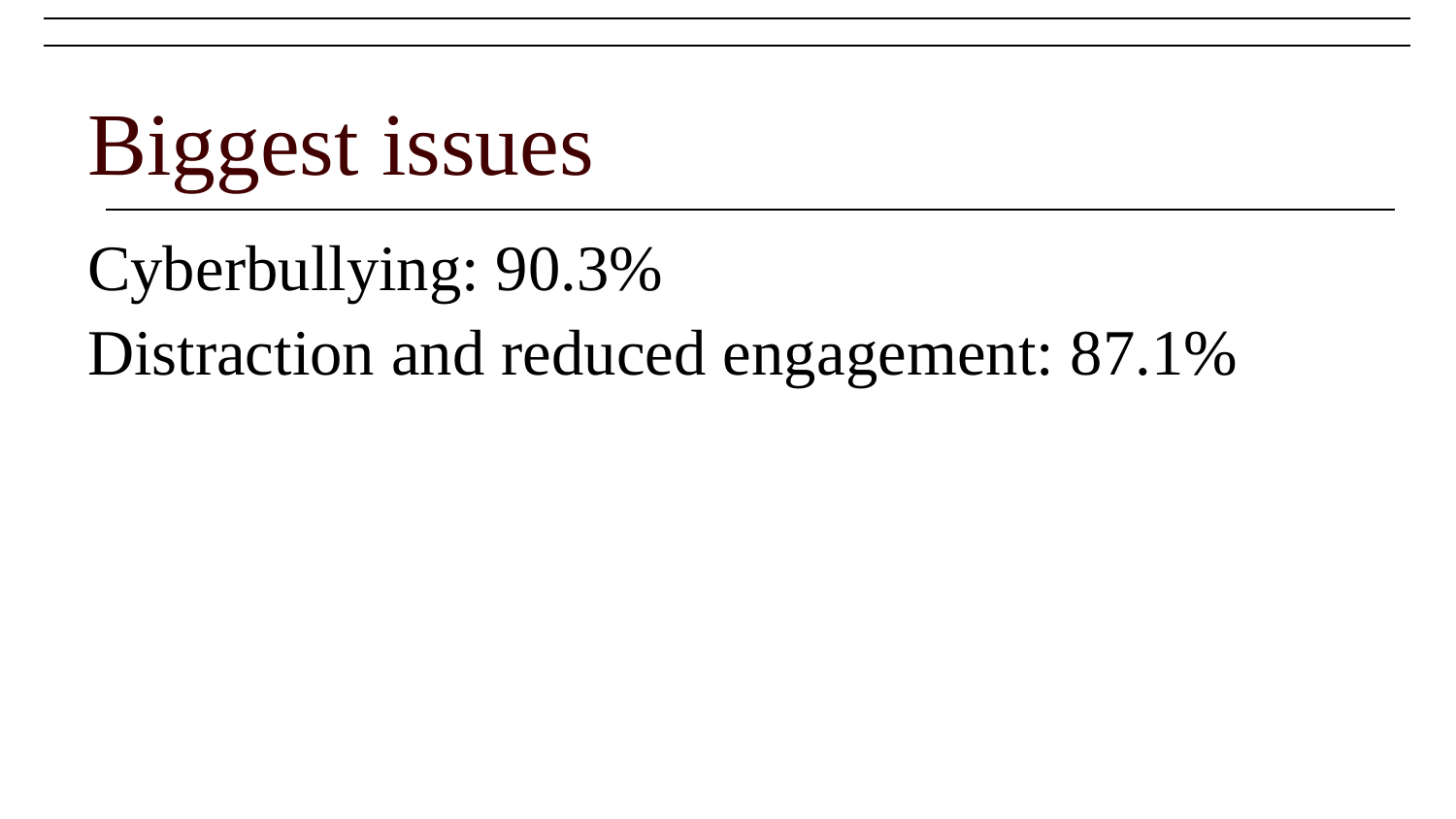

# Biggest issues
Cyberbullying: 90.3%
Distraction and reduced engagement: 87.1%